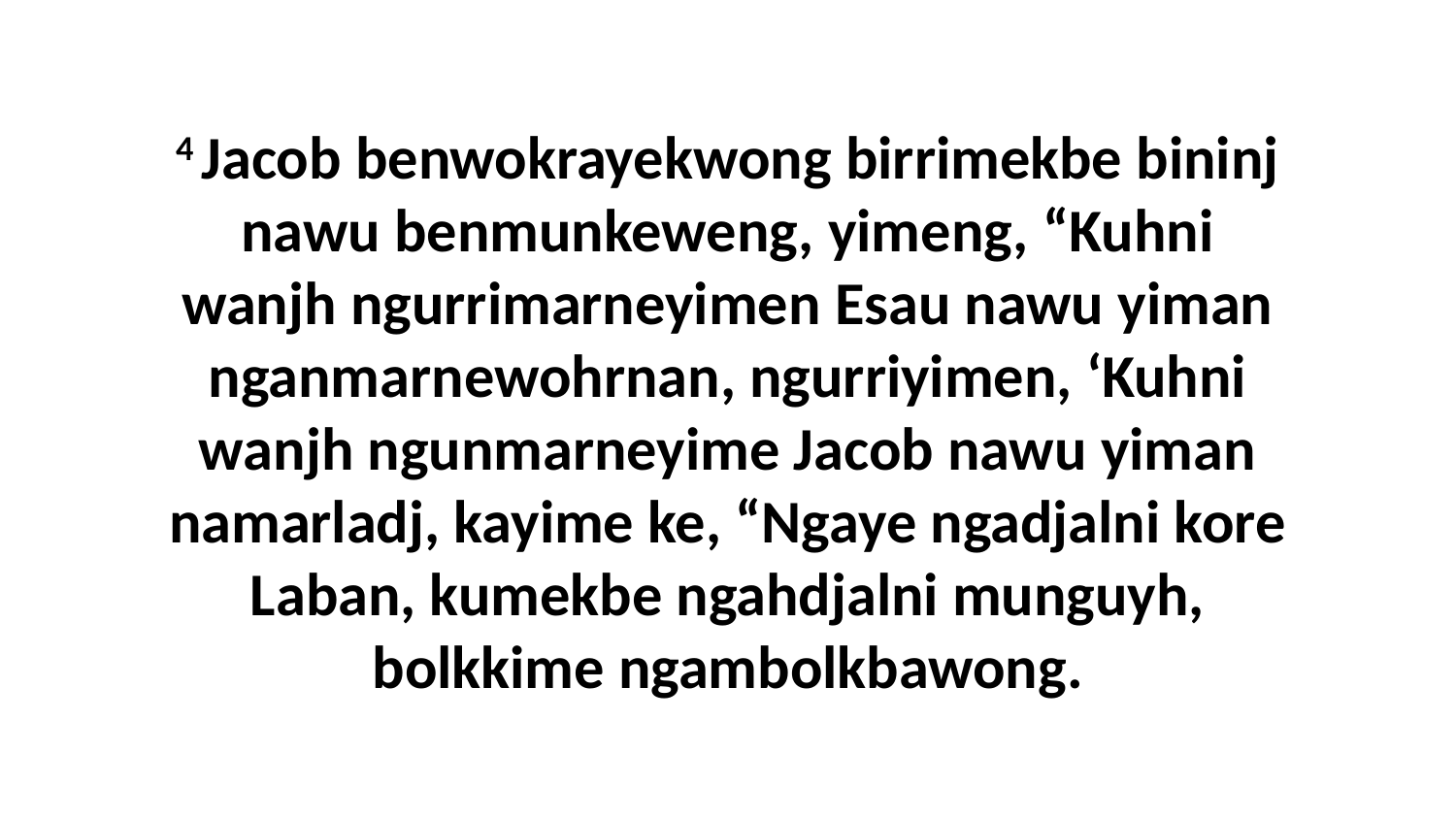

4 Jacob benwokrayekwong birrimekbe bininj nawu benmunkeweng, yimeng, “Kuhni wanjh ngurrimarneyimen Esau nawu yiman nganmarnewohrnan, ngurriyimen, ‘Kuhni wanjh ngunmarneyime Jacob nawu yiman namarladj, kayime ke, “Ngaye ngadjalni kore Laban, kumekbe ngahdjalni munguyh, bolkkime ngambolkbawong.